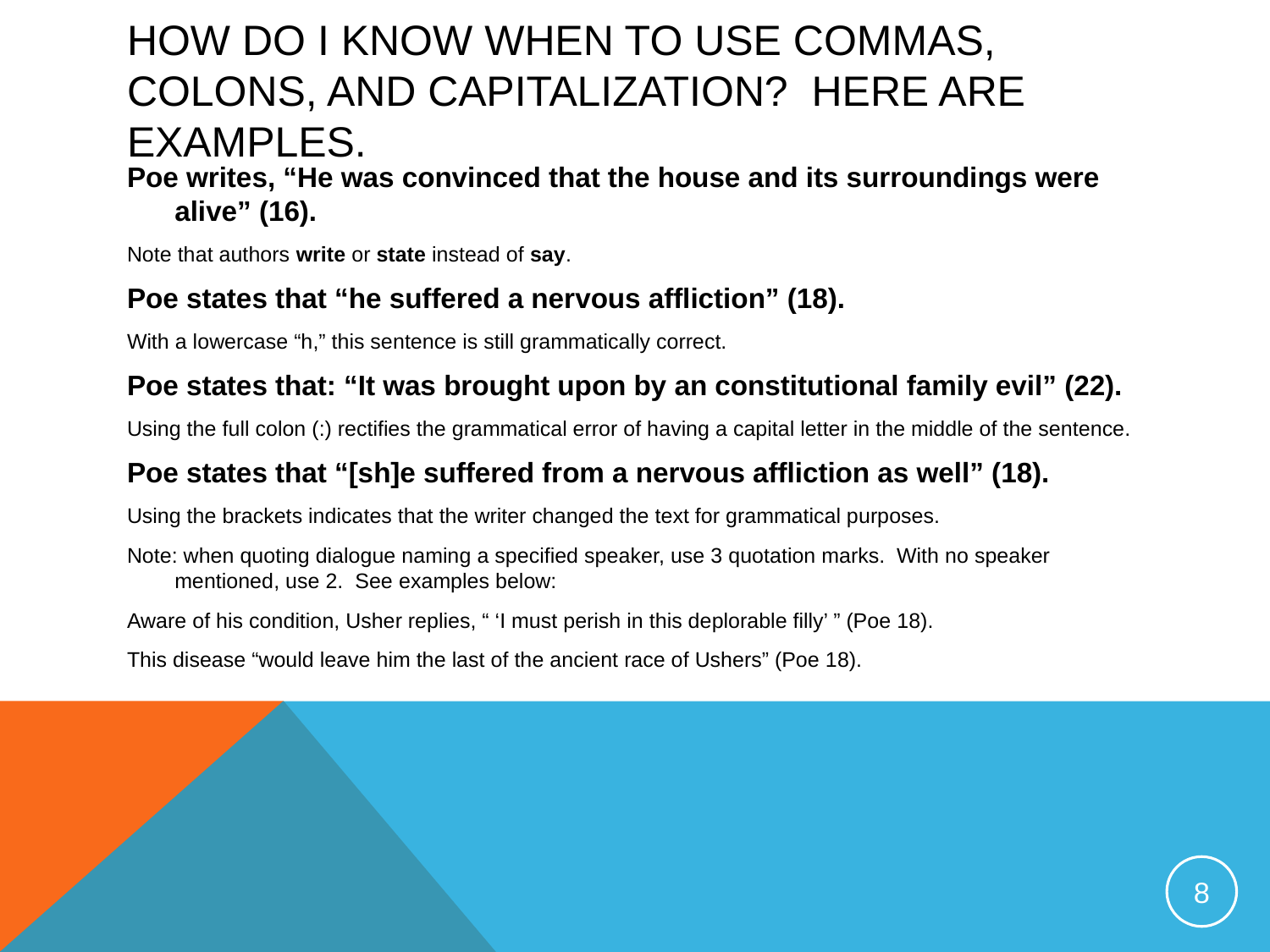

# How do I know when to use commas, colons, and capitalization?  Here are examples.
Poe writes, “He was convinced that the house and its surroundings were alive” (16).
Note that authors write or state instead of say.
Poe states that “he suffered a nervous affliction” (18).
With a lowercase “h,” this sentence is still grammatically correct.
Poe states that: “It was brought upon by an constitutional family evil” (22).
Using the full colon (:) rectifies the grammatical error of having a capital letter in the middle of the sentence.
Poe states that “[sh]e suffered from a nervous affliction as well” (18).
Using the brackets indicates that the writer changed the text for grammatical purposes.
Note: when quoting dialogue naming a specified speaker, use 3 quotation marks.  With no speaker mentioned, use 2.  See examples below:
Aware of his condition, Usher replies, “ ‘I must perish in this deplorable filly’ ” (Poe 18).
This disease “would leave him the last of the ancient race of Ushers” (Poe 18).
8